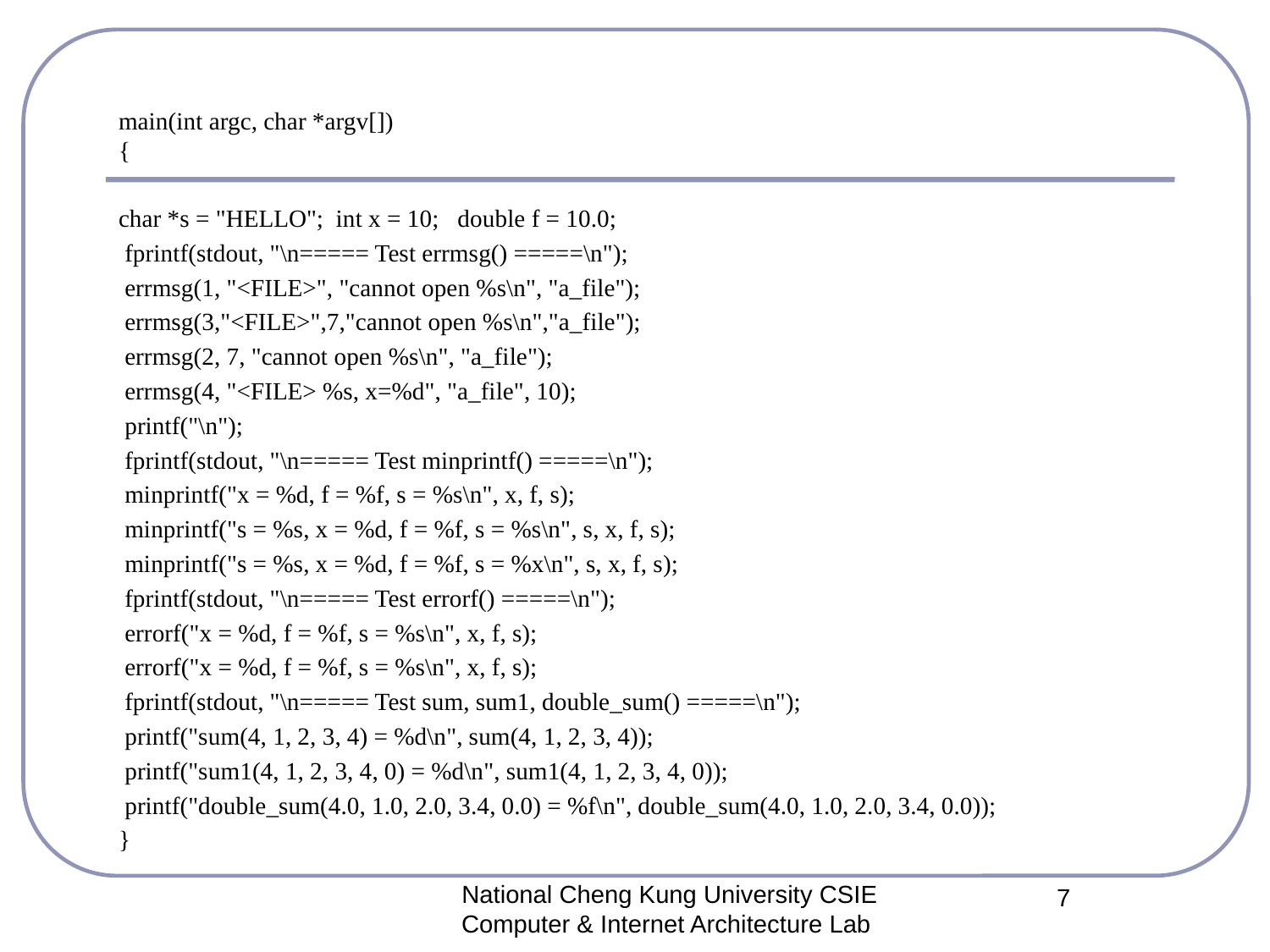

# main(int argc, char *argv[]) {
char *s = "HELLO";  int x = 10;   double f = 10.0;
 fprintf(stdout, "\n===== Test errmsg() =====\n");
 errmsg(1, "<FILE>", "cannot open %s\n", "a_file");
 errmsg(3,"<FILE>",7,"cannot open %s\n","a_file");
 errmsg(2, 7, "cannot open %s\n", "a_file");
 errmsg(4, "<FILE> %s, x=%d", "a_file", 10);
 printf("\n");
 fprintf(stdout, "\n===== Test minprintf() =====\n");
 minprintf("x = %d, f = %f, s = %s\n", x, f, s);
 minprintf("s = %s, x = %d, f = %f, s = %s\n", s, x, f, s);
 minprintf("s = %s, x = %d, f = %f, s = %x\n", s, x, f, s);
 fprintf(stdout, "\n===== Test errorf() =====\n");
 errorf("x = %d, f = %f, s = %s\n", x, f, s);
 errorf("x = %d, f = %f, s = %s\n", x, f, s);
 fprintf(stdout, "\n===== Test sum, sum1, double_sum() =====\n");
 printf("sum(4, 1, 2, 3, 4) = %d\n", sum(4, 1, 2, 3, 4));
 printf("sum1(4, 1, 2, 3, 4, 0) = %d\n", sum1(4, 1, 2, 3, 4, 0));
 printf("double_sum(4.0, 1.0, 2.0, 3.4, 0.0) = %f\n", double_sum(4.0, 1.0, 2.0, 3.4, 0.0));
}
National Cheng Kung University CSIE Computer & Internet Architecture Lab
7